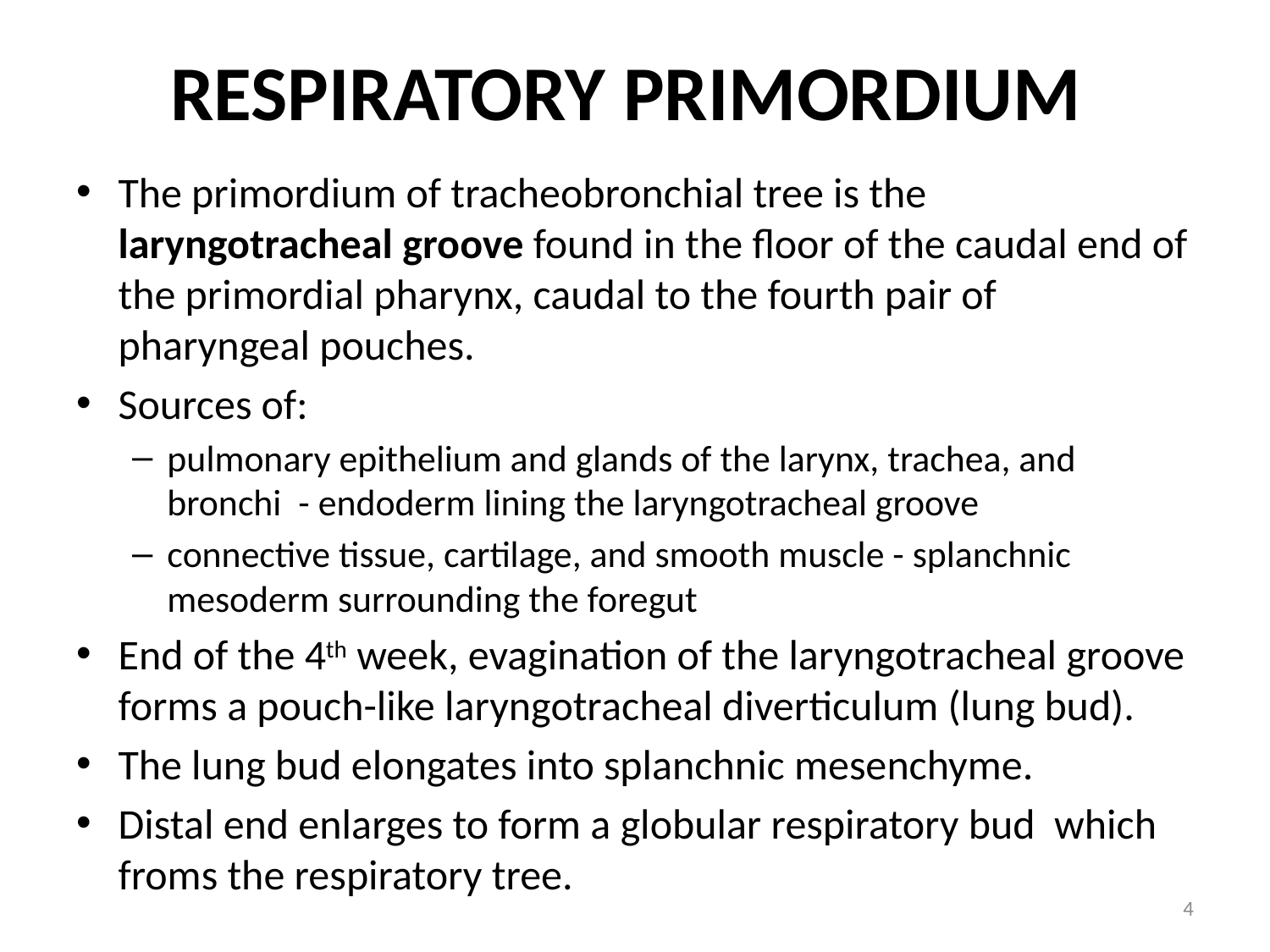

# RESPIRATORY PRIMORDIUM
The primordium of tracheobronchial tree is the laryngotracheal groove found in the floor of the caudal end of the primordial pharynx, caudal to the fourth pair of pharyngeal pouches.
Sources of:
pulmonary epithelium and glands of the larynx, trachea, and bronchi  - endoderm lining the laryngotracheal groove
connective tissue, cartilage, and smooth muscle - splanchnic mesoderm surrounding the foregut
End of the 4th week, evagination of the laryngotracheal groove forms a pouch-like laryngotracheal diverticulum (lung bud).
The lung bud elongates into splanchnic mesenchyme.
Distal end enlarges to form a globular respiratory bud  which froms the respiratory tree.

4